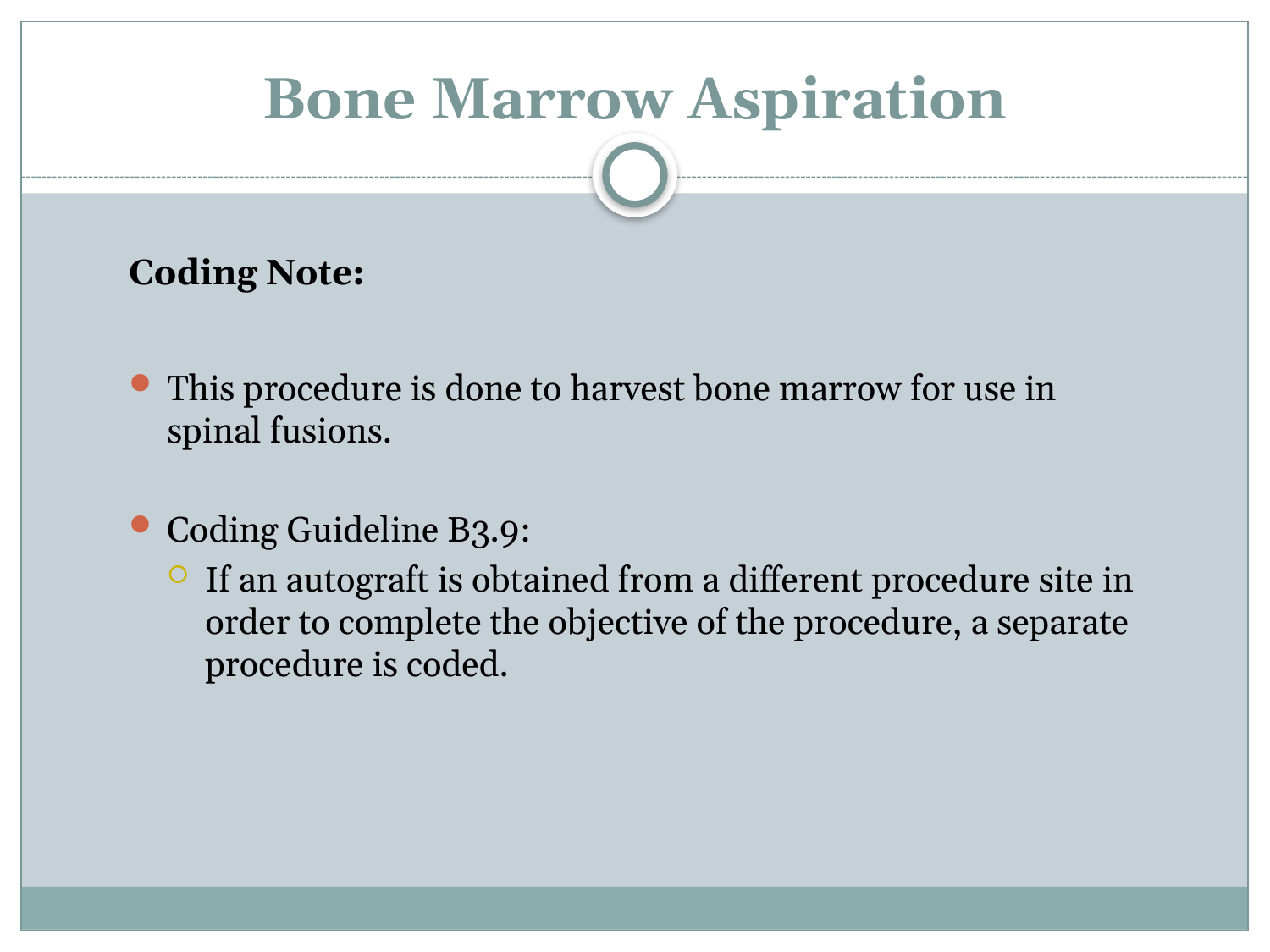

# Bone Marrow Aspiration
Coding Note:

This procedure is done to harvest bone marrow for use in spinal fusions.

Coding Guideline B3.9:
If an autograft is obtained from a different procedure site in order to complete the objective of the procedure, a separate procedure is coded.